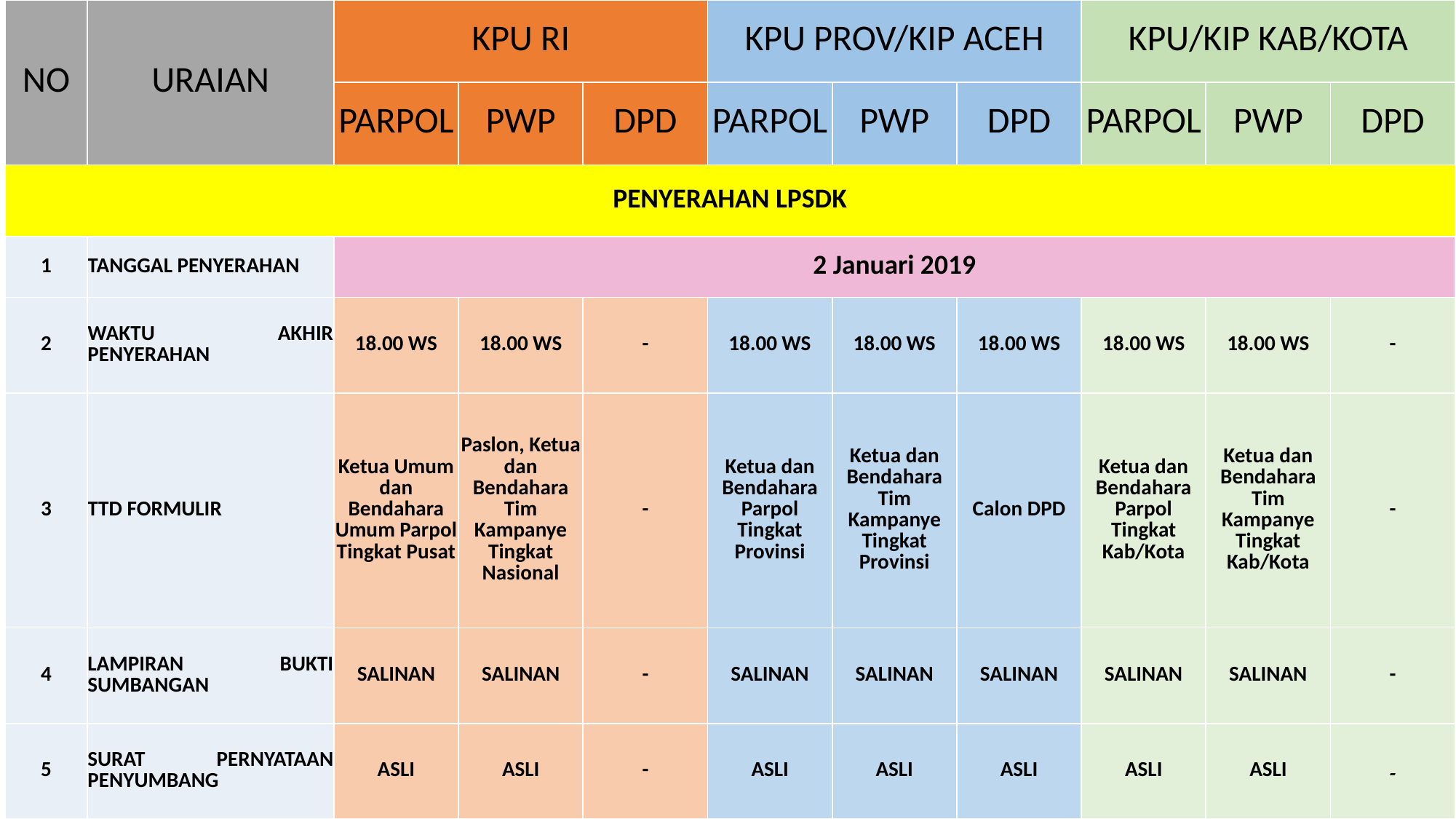

| NO | URAIAN | KPU RI |  |  | KPU PROV/KIP ACEH |  |  | KPU/KIP KAB/KOTA |  |  |
| --- | --- | --- | --- | --- | --- | --- | --- | --- | --- | --- |
|  |  | PARPOL | PWP | DPD | PARPOL | PWP | DPD | PARPOL | PWP | DPD |
| PENYERAHAN LPSDK |  |  |  |  |  |  |  |  |  |  |
| 1 | TANGGAL PENYERAHAN | 2 Januari 2019 |  |  |  |  |  |  |  |  |
| 2 | WAKTU AKHIR PENYERAHAN | 18.00 WS | 18.00 WS | - | 18.00 WS | 18.00 WS | 18.00 WS | 18.00 WS | 18.00 WS | - |
| 3 | TTD FORMULIR | Ketua Umum dan Bendahara Umum Parpol Tingkat Pusat | Paslon, Ketua dan Bendahara Tim Kampanye Tingkat Nasional | - | Ketua dan Bendahara Parpol Tingkat Provinsi | Ketua dan Bendahara Tim Kampanye Tingkat Provinsi | Calon DPD | Ketua dan Bendahara Parpol Tingkat Kab/Kota | Ketua dan Bendahara Tim Kampanye Tingkat Kab/Kota | - |
| 4 | LAMPIRAN BUKTI SUMBANGAN | SALINAN | SALINAN | - | SALINAN | SALINAN | SALINAN | SALINAN | SALINAN | - |
| 5 | SURAT PERNYATAAN PENYUMBANG | ASLI | ASLI | - | ASLI | ASLI | ASLI | ASLI | ASLI | - |
#